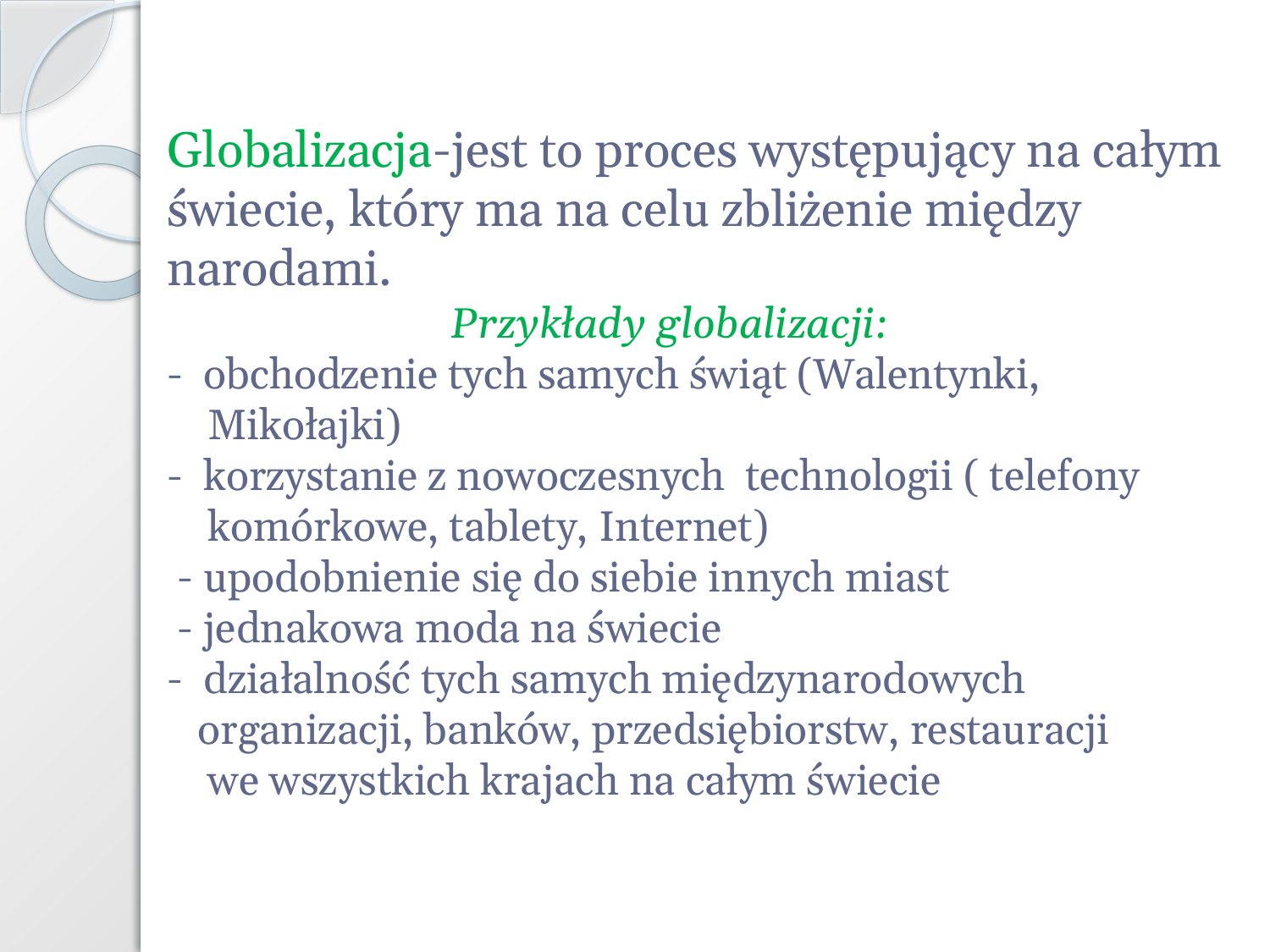

# Globalizacja-jest to proces występujący na całym świecie, który ma na celu zbliżenie między  narodami. Przykłady globalizacji: -  obchodzenie tych samych świąt (Walentynki, Mikołajki) -  korzystanie z nowoczesnych  technologii ( telefony komórkowe, tablety, Internet) - upodobnienie się do siebie innych miast - jednakowa moda na świecie -  działalność tych samych międzynarodowych organizacji, banków, przedsiębiorstw, restauracji we wszystkich krajach na całym świecie